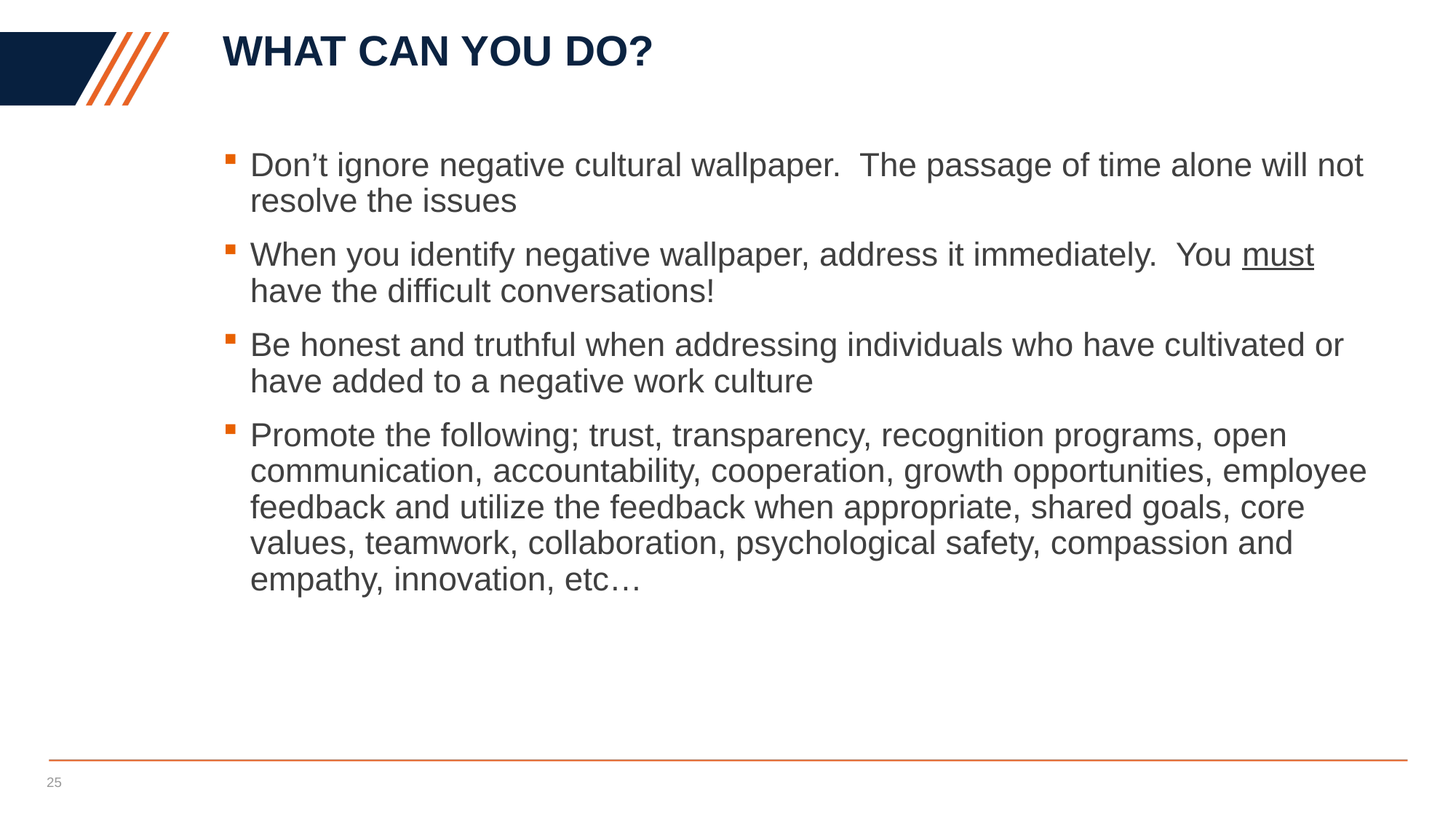

# What can you do?
Don’t ignore negative cultural wallpaper.  The passage of time alone will not resolve the issues
When you identify negative wallpaper, address it immediately.  You must have the difficult conversations!
Be honest and truthful when addressing individuals who have cultivated or have added to a negative work culture
Promote the following; trust, transparency, recognition programs, open communication, accountability, cooperation, growth opportunities, employee feedback and utilize the feedback when appropriate, shared goals, core values, teamwork, collaboration, psychological safety, compassion and empathy, innovation, etc…
25